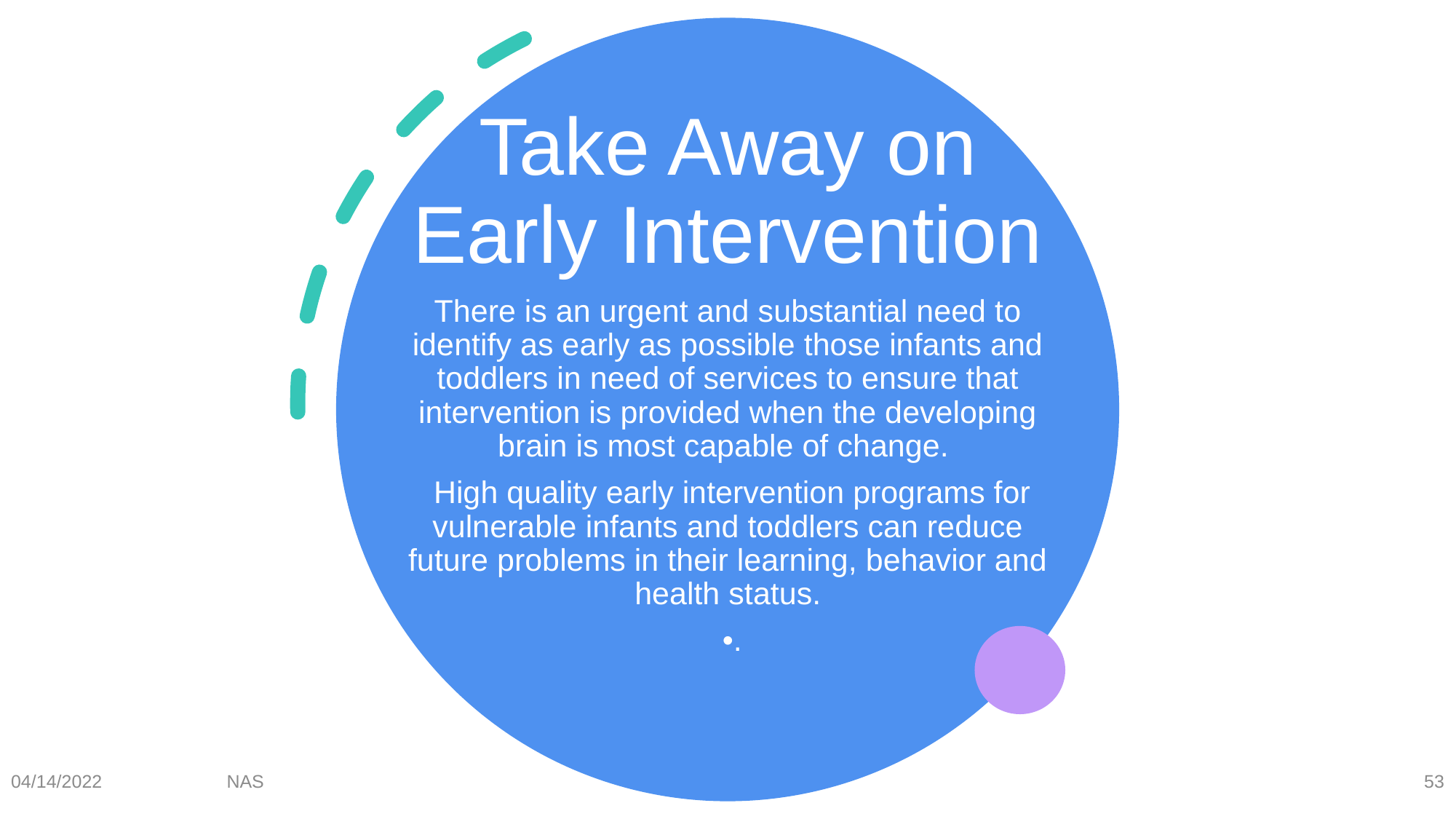

# Take Away on Early Intervention
There is an urgent and substantial need to identify as early as possible those infants and toddlers in need of services to ensure that intervention is provided when the developing brain is most capable of change.
 High quality early intervention programs for vulnerable infants and toddlers can reduce future problems in their learning, behavior and health status.
 •.
04/14/2022
NAS
53